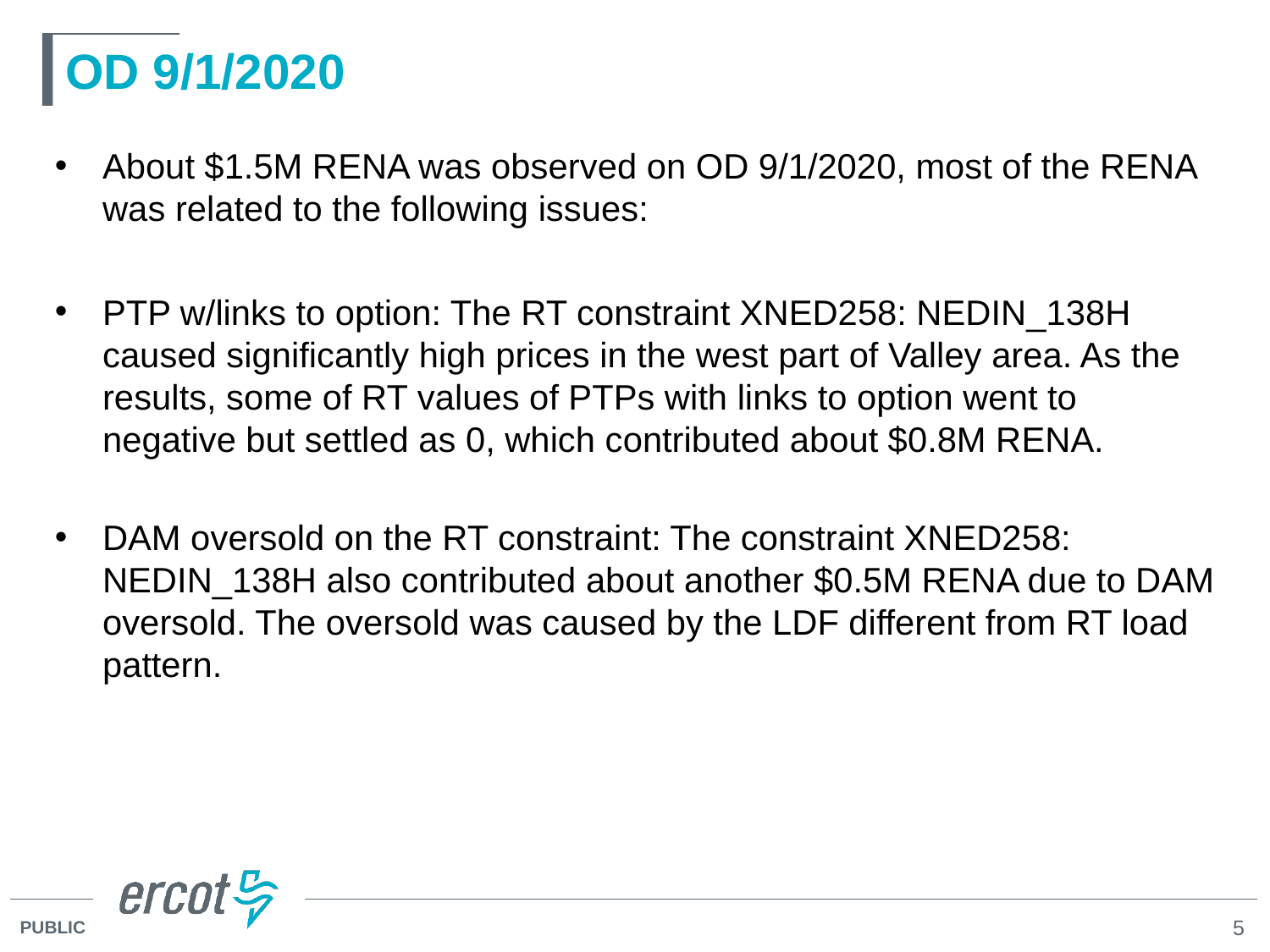

# OD 9/1/2020
About $1.5M RENA was observed on OD 9/1/2020, most of the RENA was related to the following issues:

PTP w/links to option: The RT constraint XNED258: NEDIN_138H caused significantly high prices in the west part of Valley area. As the results, some of RT values of PTPs with links to option went to negative but settled as 0, which contributed about $0.8M RENA.

DAM oversold on the RT constraint: The constraint XNED258: NEDIN_138H also contributed about another $0.5M RENA due to DAM oversold. The oversold was caused by the LDF different from RT load pattern.